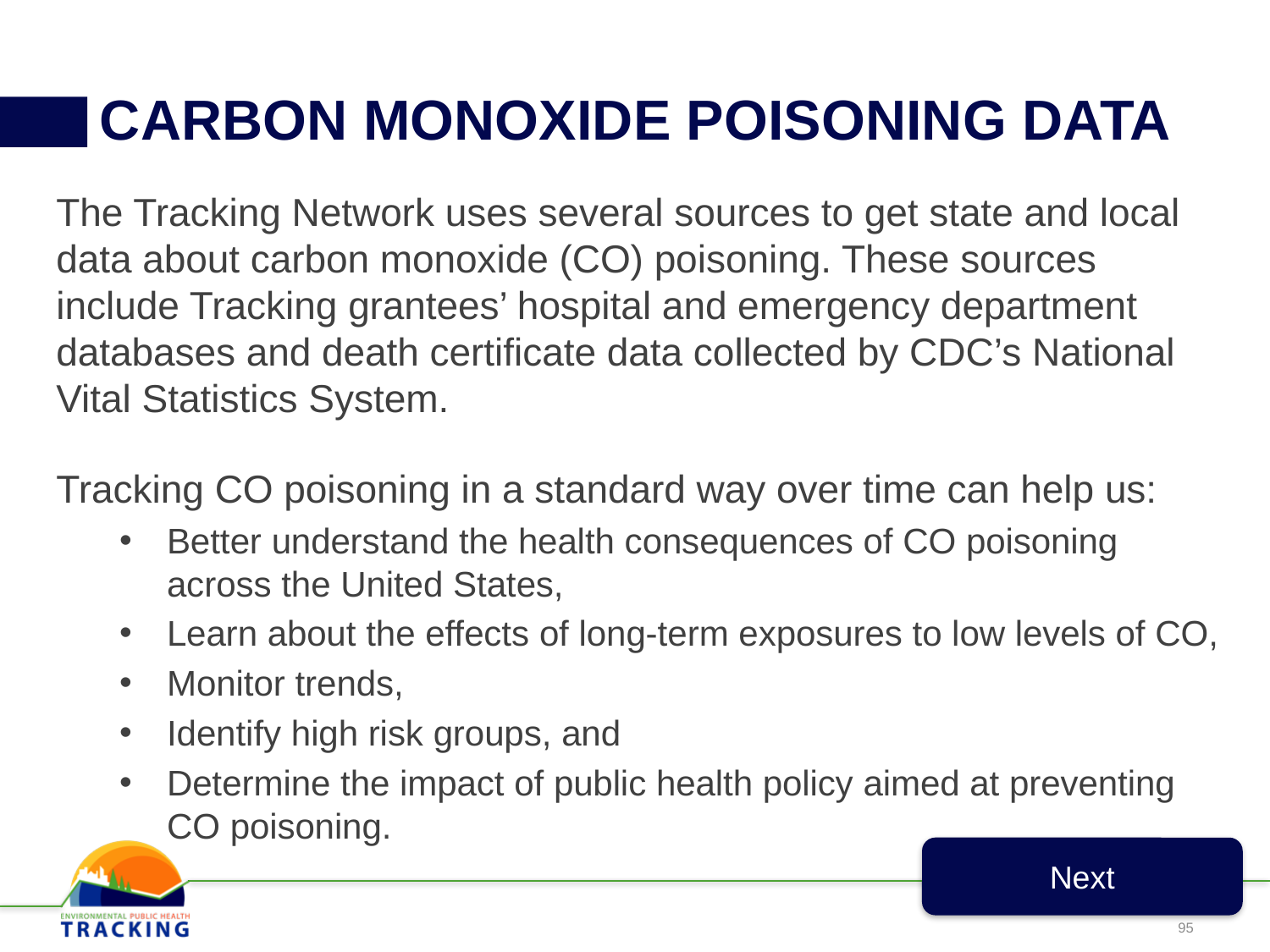

# CARBON MONOXIDE POISONING DATA

The Tracking Network uses several sources to get state and local data about carbon monoxide (CO) poisoning. These sources include Tracking grantees’ hospital and emergency department databases and death certificate data collected by CDC’s National Vital Statistics System.

Tracking CO poisoning in a standard way over time can help us:
Better understand the health consequences of CO poisoning across the United States,
Learn about the effects of long-term exposures to low levels of CO,
Monitor trends,
Identify high risk groups, and
Determine the impact of public health policy aimed at preventing CO poisoning.

Next
95